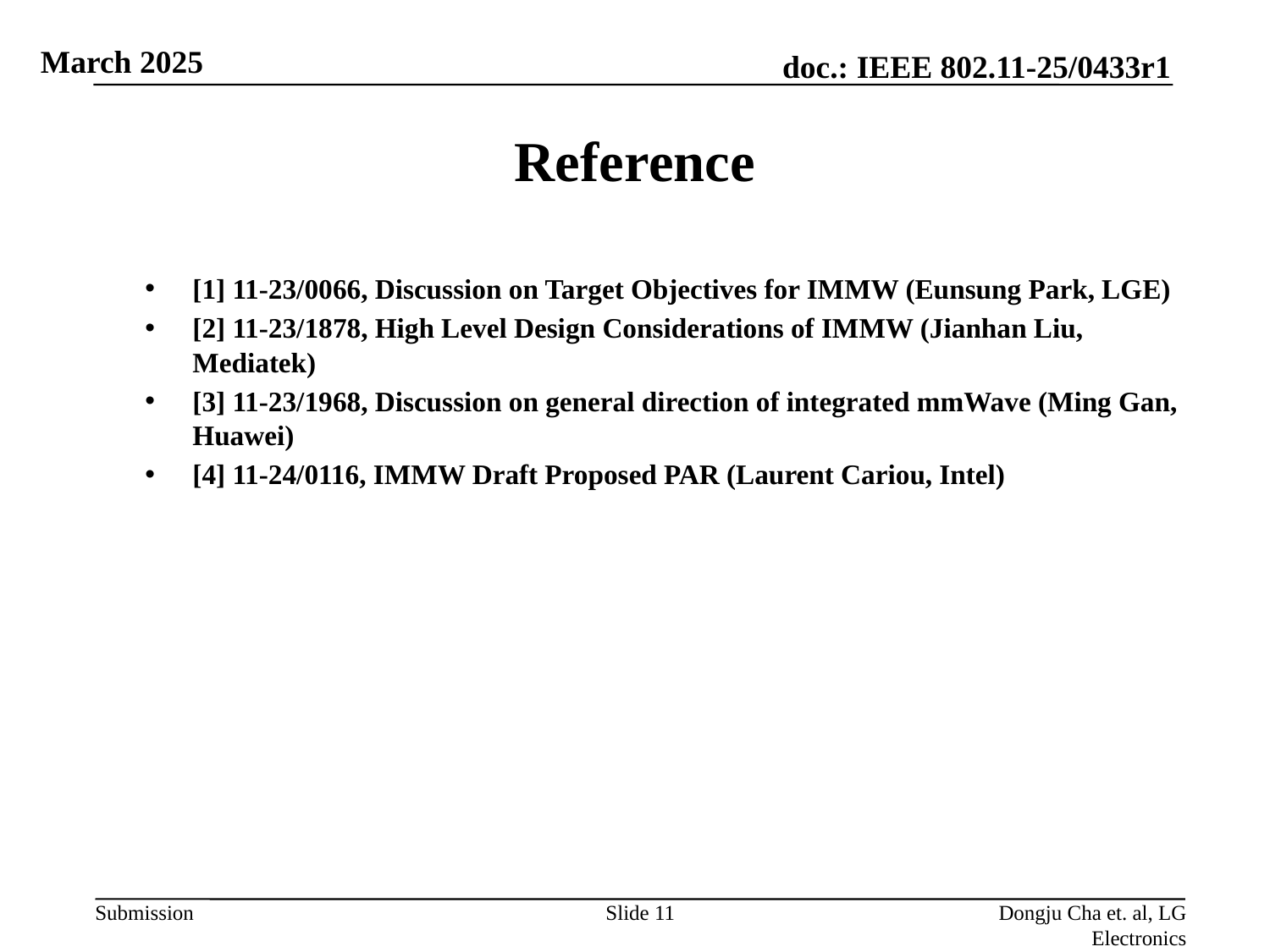

# Reference

[1] 11-23/0066, Discussion on Target Objectives for IMMW (Eunsung Park, LGE)
[2] 11-23/1878, High Level Design Considerations of IMMW (Jianhan Liu, Mediatek)
[3] 11-23/1968, Discussion on general direction of integrated mmWave (Ming Gan, Huawei)
[4] 11-24/0116, IMMW Draft Proposed PAR (Laurent Cariou, Intel)

Slide 11
Dongju Cha et. al, LG Electronics